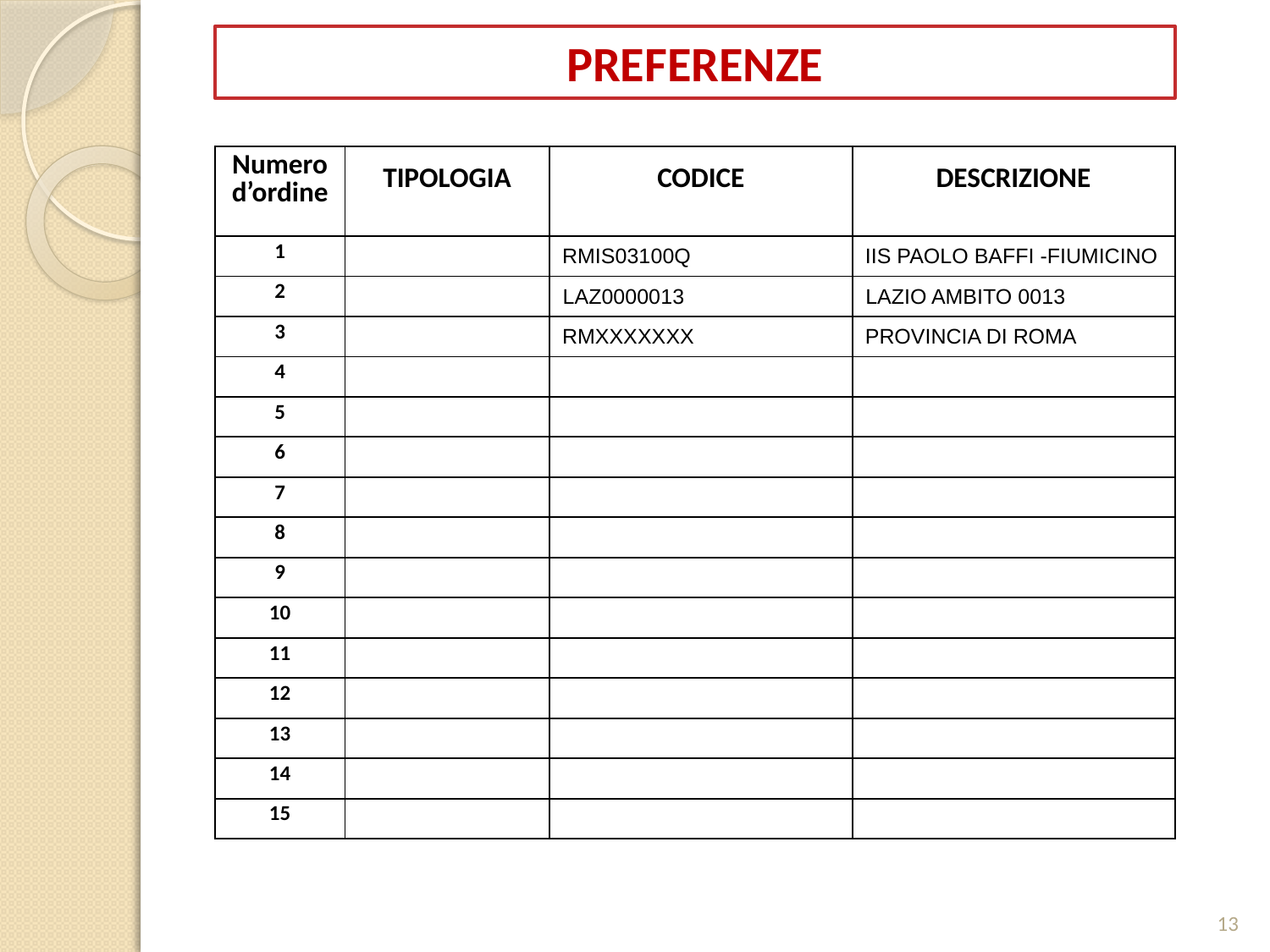

PREFERENZE
| Numero d’ordine | TIPOLOGIA | CODICE | DESCRIZIONE |
| --- | --- | --- | --- |
| 1 |  | RMIS03100Q | IIS PAOLO BAFFI -FIUMICINO |
| 2 |  | LAZ0000013 | LAZIO AMBITO 0013 |
| 3 |  | RMXXXXXXX | PROVINCIA DI ROMA |
| 4 |  |  |  |
| 5 |  |  |  |
| 6 |  |  |  |
| 7 |  |  |  |
| 8 |  |  |  |
| 9 |  |  |  |
| 10 |  |  |  |
| 11 |  |  |  |
| 12 |  |  |  |
| 13 |  |  |  |
| 14 |  |  |  |
| 15 |  |  |  |
13